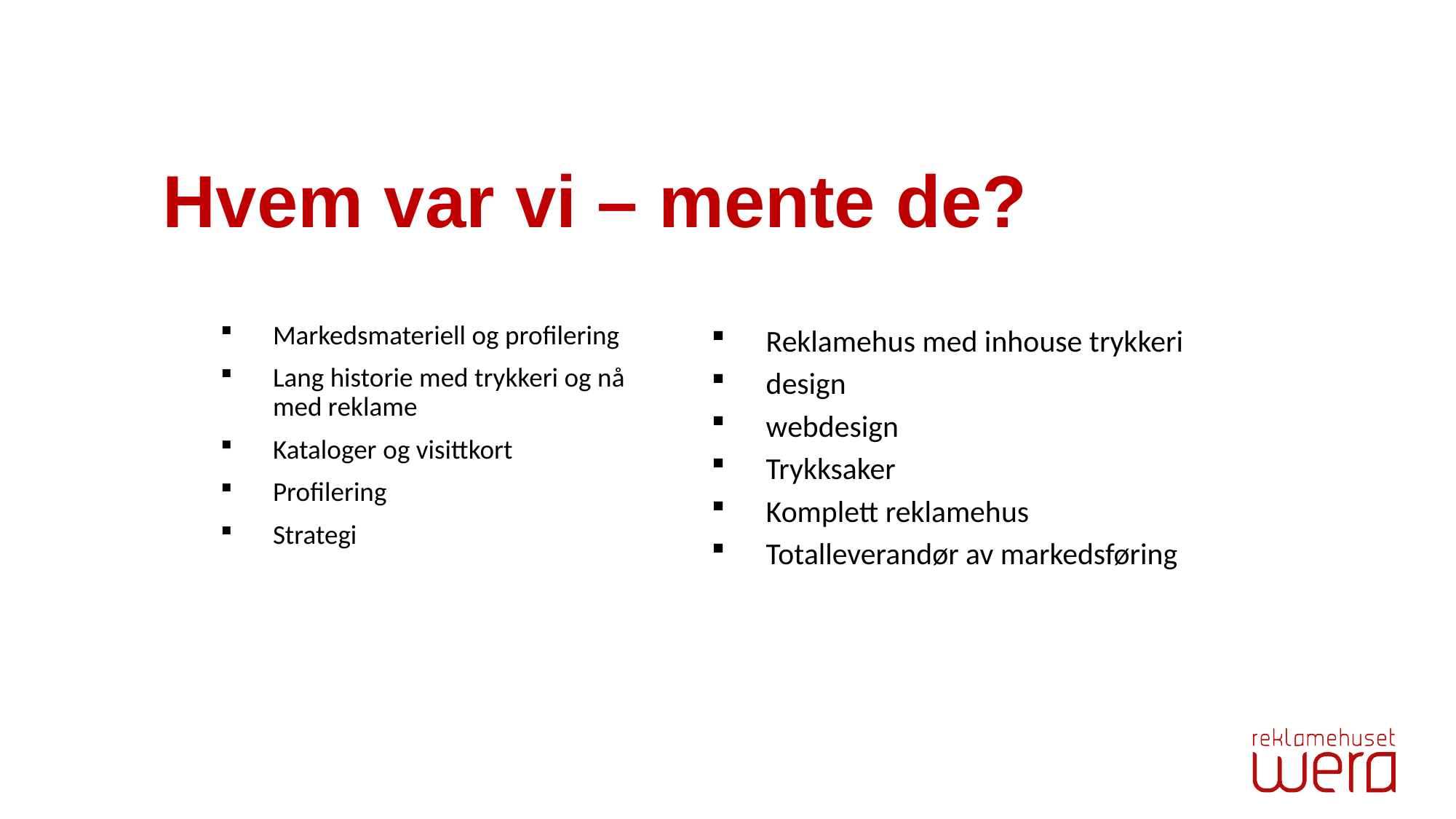

Hvem var vi – mente de?
Markedsmateriell og profilering
Lang historie med trykkeri og nå med reklame
Kataloger og visittkort
Profilering
Strategi

Reklamehus med inhouse trykkeri
design
webdesign
Trykksaker
Komplett reklamehus
Totalleverandør av markedsføring